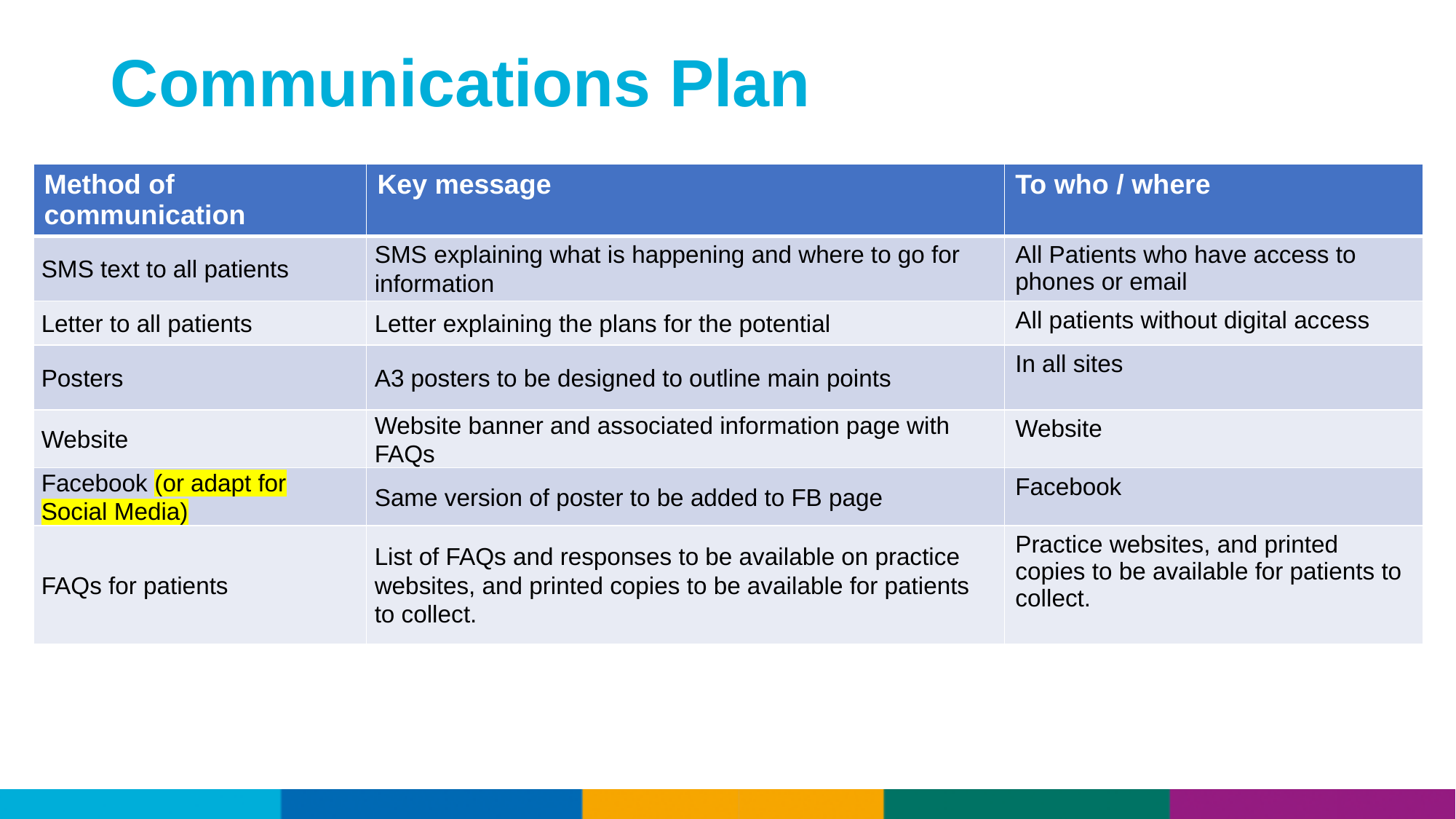

# Communications Plan
| Method of communication | Key message | To who / where |
| --- | --- | --- |
| SMS text to all patients | SMS explaining what is happening and where to go for information | All Patients who have access to phones or email |
| Letter to all patients | Letter explaining the plans for the potential | All patients without digital access |
| Posters | A3 posters to be designed to outline main points | In all sites |
| Website | Website banner and associated information page with FAQs | Website |
| Facebook (or adapt for Social Media) | Same version of poster to be added to FB page | Facebook |
| FAQs for patients | List of FAQs and responses to be available on practice websites, and printed copies to be available for patients to collect. | Practice websites, and printed copies to be available for patients to collect. |